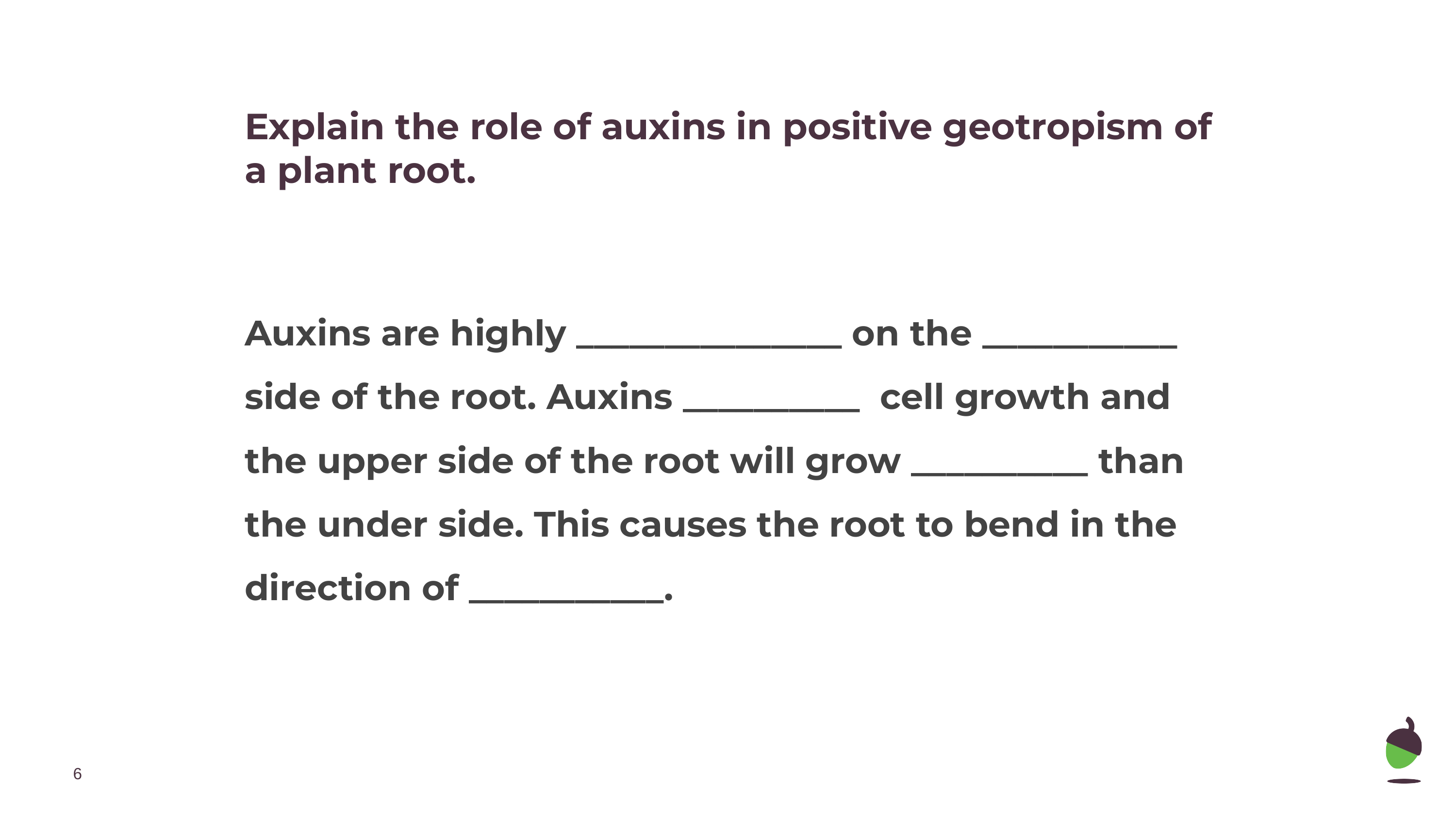

Explain the role of auxins in positive geotropism of a plant root.
Auxins are highly _______________ on the ___________ side of the root. Auxins __________  cell growth and the upper side of the root will grow __________ than the under side. This causes the root to bend in the direction of ___________.
6